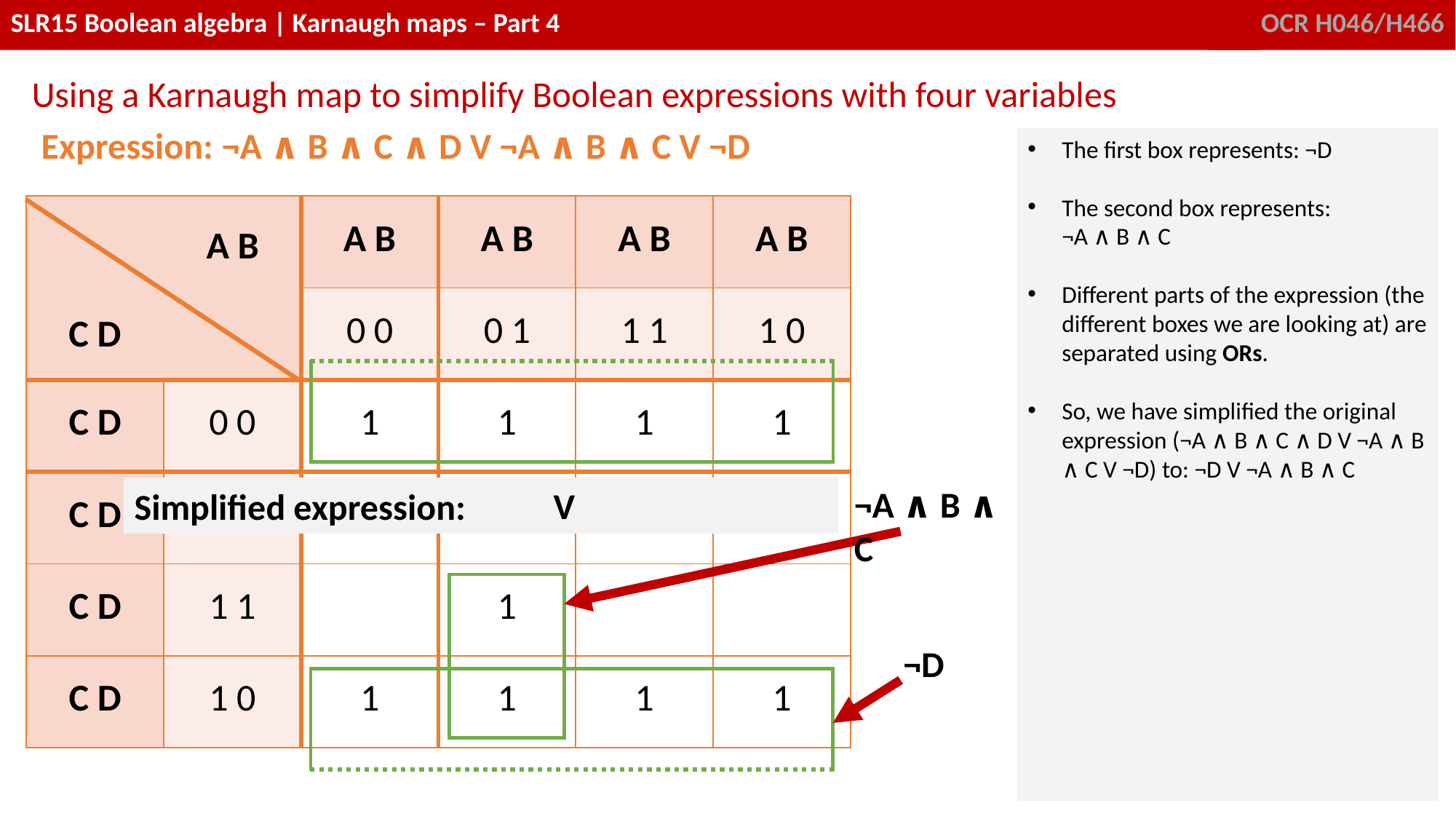

Using a Karnaugh map to simplify Boolean expressions with four variables
| Expression: ¬A ∧ B ∧ C ∧ D V ¬A ∧ B ∧ C V ¬D |  |  |  |  |  |
| --- | --- | --- | --- | --- | --- |
|  |  | A B | A B | A B | A B |
|  |  | 0 0 | 0 1 | 1 1 | 1 0 |
| C D | 0 0 | 1 | 1 | 1 | 1 |
| C D | 0 1 |  |  |  |  |
| C D | 1 1 |  | 1 |  |  |
| C D | 1 0 | 1 | 1 | 1 | 1 |
The first box represents: ¬D

The second box represents:
¬A ∧ B ∧ C

Different parts of the expression (the different boxes we are looking at) are separated using ORs.

So, we have simplified the original expression (¬A ∧ B ∧ C ∧ D V ¬A ∧ B ∧ C V ¬D) to: ¬D V ¬A ∧ B ∧ C

A B
C D
¬A ∧ B ∧ C
Simplified expression:
V

¬D